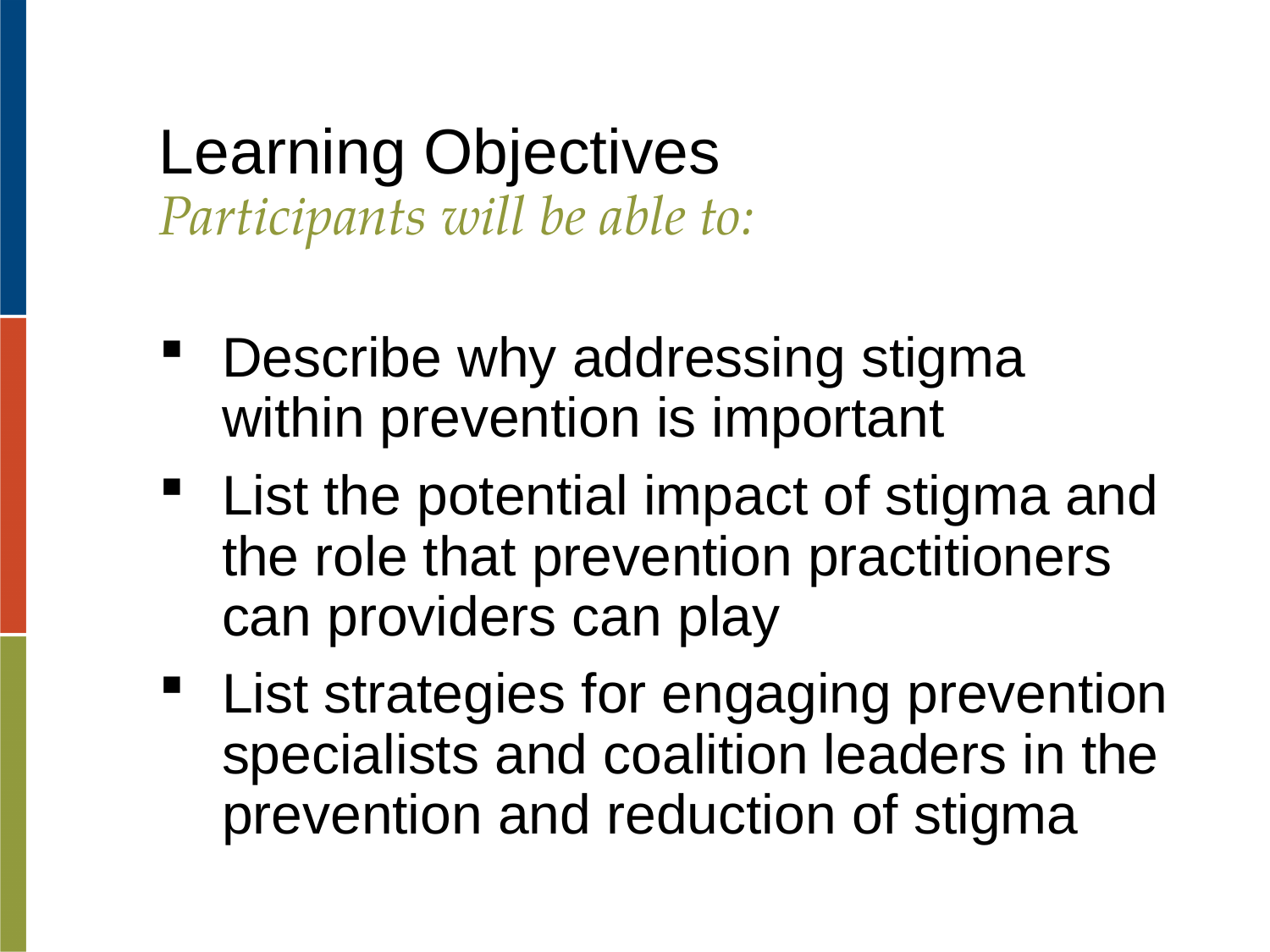

Learning Objectives
Participants will be able to:
Describe why addressing stigma within prevention is important
List the potential impact of stigma and the role that prevention practitioners can providers can play
List strategies for engaging prevention specialists and coalition leaders in the prevention and reduction of stigma

6